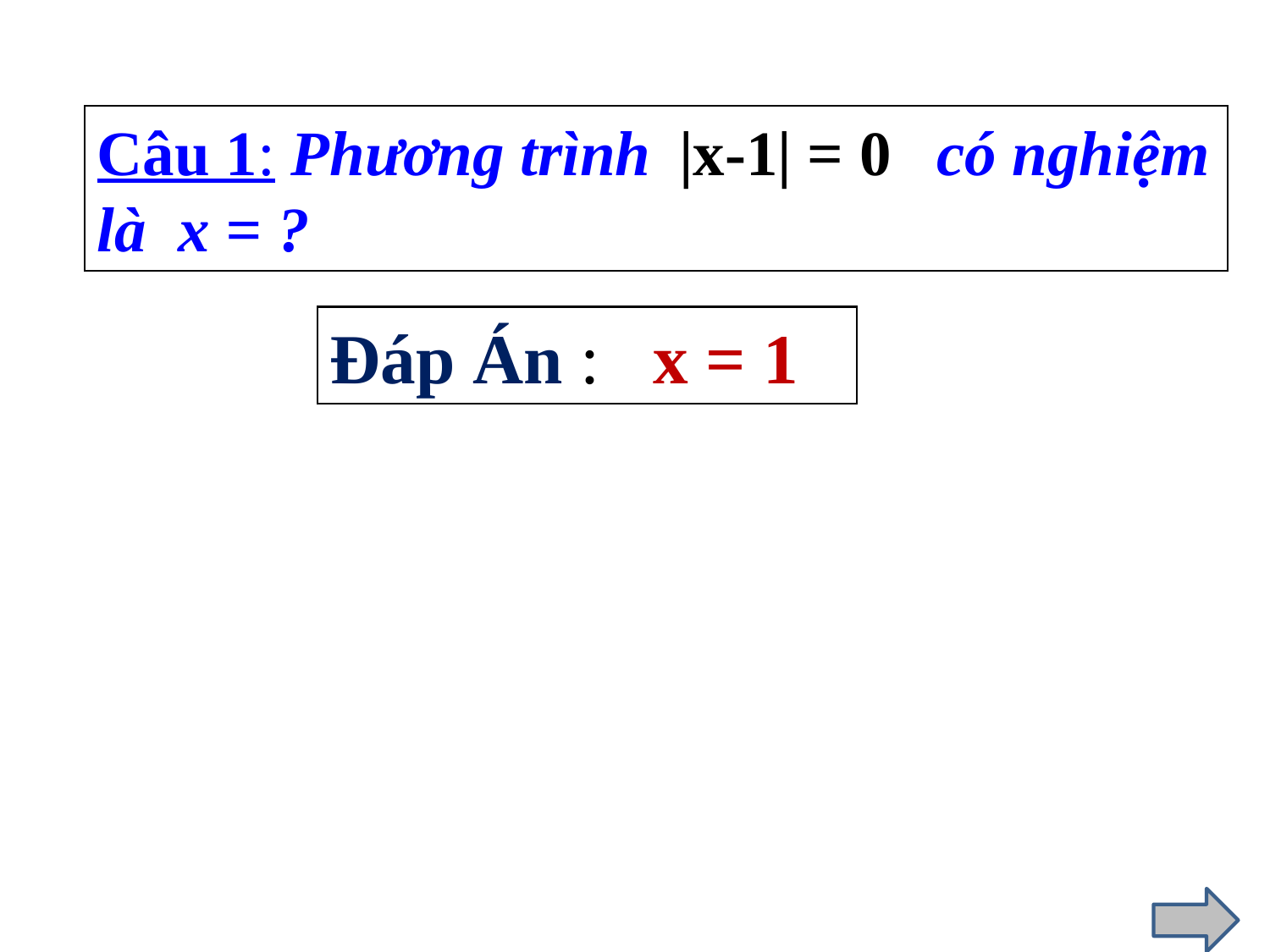

Câu 1: Phương trình                  có nghiệm là  x = ?
|x-1| = 0
Đáp Án :   x = 1